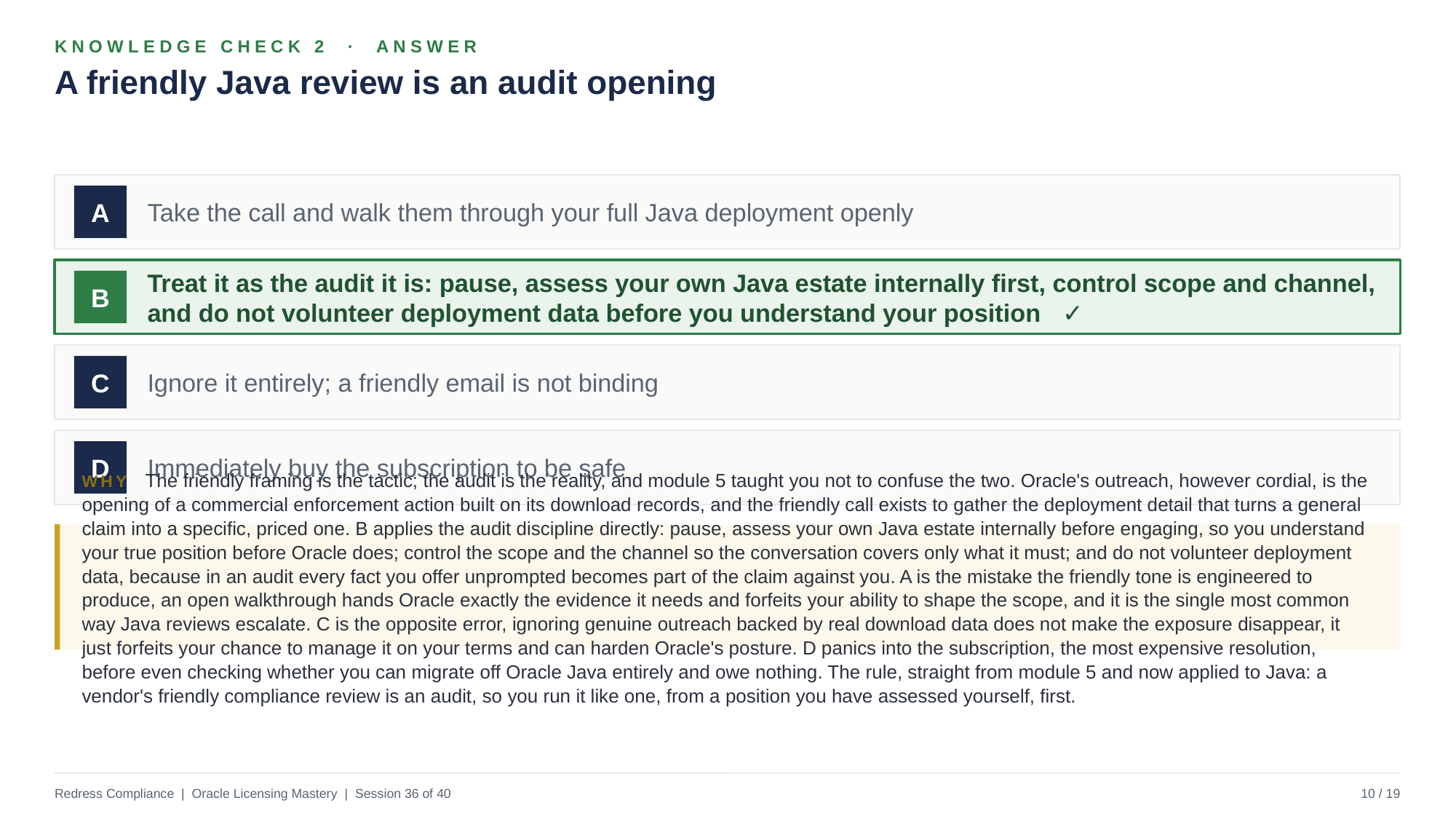

KNOWLEDGE CHECK 2  ·  ANSWER
A friendly Java review is an audit opening

Take the call and walk them through your full Java deployment openly

A

Treat it as the audit it is: pause, assess your own Java estate internally first, control scope and channel, and do not volunteer deployment data before you understand your position   ✓

B

Ignore it entirely; a friendly email is not binding

C

Immediately buy the subscription to be safe

D

WHY  The friendly framing is the tactic; the audit is the reality, and module 5 taught you not to confuse the two. Oracle's outreach, however cordial, is the opening of a commercial enforcement action built on its download records, and the friendly call exists to gather the deployment detail that turns a general claim into a specific, priced one. B applies the audit discipline directly: pause, assess your own Java estate internally before engaging, so you understand your true position before Oracle does; control the scope and the channel so the conversation covers only what it must; and do not volunteer deployment data, because in an audit every fact you offer unprompted becomes part of the claim against you. A is the mistake the friendly tone is engineered to produce, an open walkthrough hands Oracle exactly the evidence it needs and forfeits your ability to shape the scope, and it is the single most common way Java reviews escalate. C is the opposite error, ignoring genuine outreach backed by real download data does not make the exposure disappear, it just forfeits your chance to manage it on your terms and can harden Oracle's posture. D panics into the subscription, the most expensive resolution, before even checking whether you can migrate off Oracle Java entirely and owe nothing. The rule, straight from module 5 and now applied to Java: a vendor's friendly compliance review is an audit, so you run it like one, from a position you have assessed yourself, first.

Redress Compliance  |  Oracle Licensing Mastery  |  Session 36 of 40
10 / 19